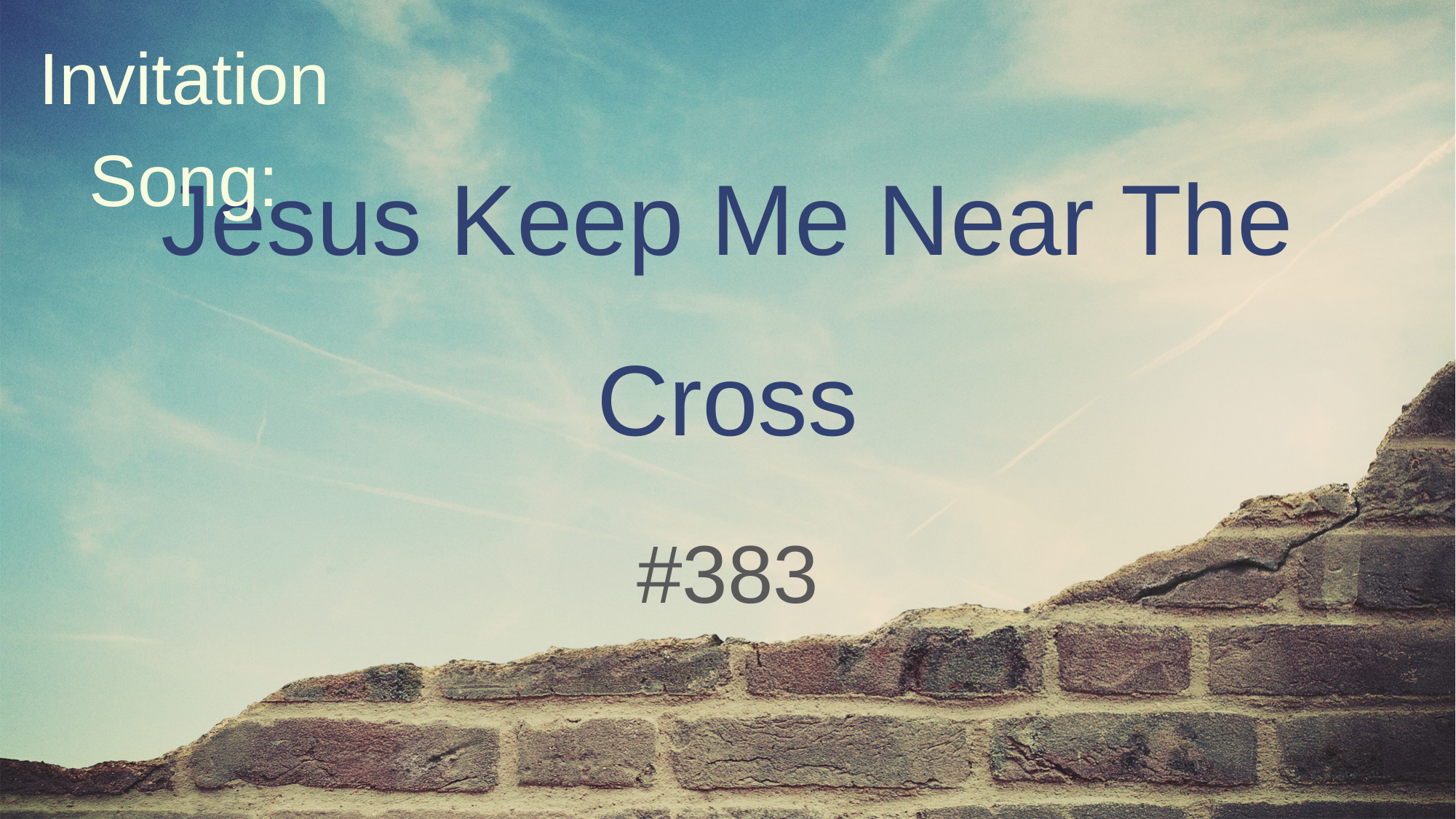

Jesus Keep Me Near The Cross
#383
Invitation
Song: